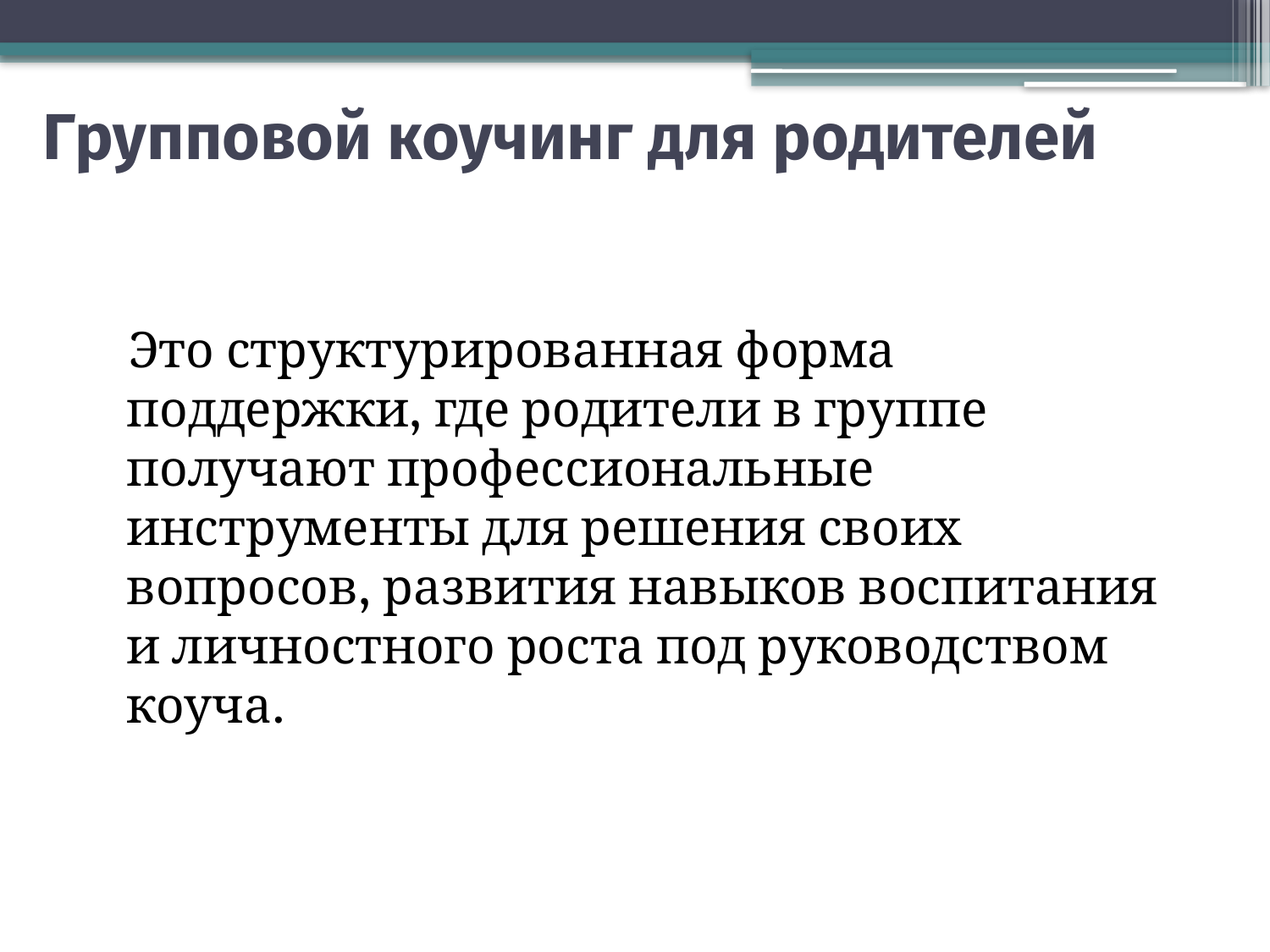

# Групповой коучинг для родителей
   Это структурированная форма поддержки, где родители в группе получают профессиональные инструменты для решения своих вопросов, развития навыков воспитания и личностного роста под руководством коуча.